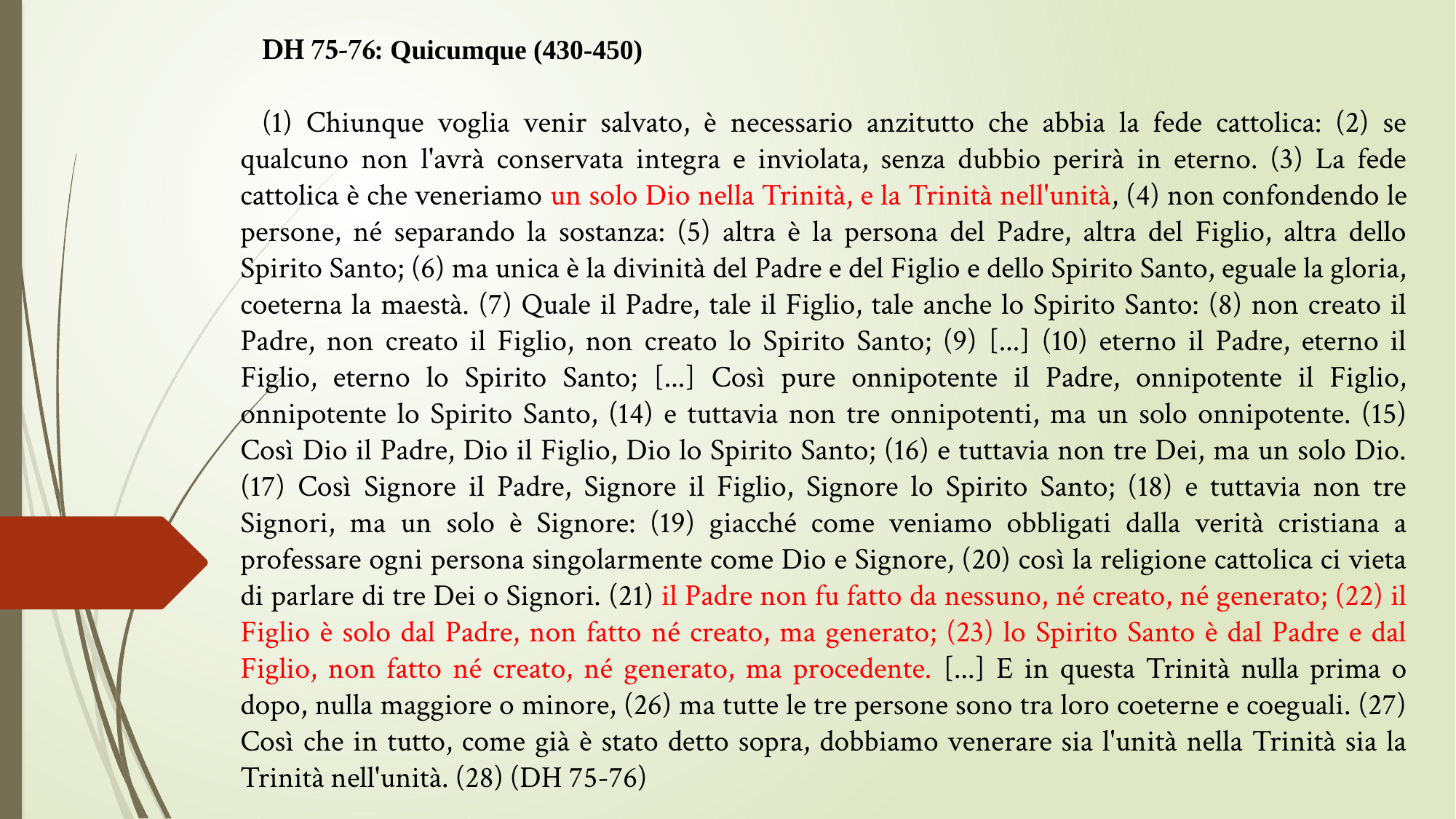

DH 75-76: Quicumque (430-450)

(1) Chiunque voglia venir salvato, è necessario anzitutto che abbia la fede cattolica: (2) se qualcuno non l'avrà conservata integra e inviolata, senza dubbio perirà in eterno. (3) La fede cattolica è che veneriamo un solo Dio nella Trinità, e la Trinità nell'unità, (4) non confondendo le persone, né separando la sostanza: (5) altra è la persona del Padre, altra del Figlio, altra dello Spirito Santo; (6) ma unica è la divinità del Padre e del Figlio e dello Spirito Santo, eguale la gloria, coeterna la maestà. (7) Quale il Padre, tale il Figlio, tale anche lo Spirito Santo: (8) non creato il Padre, non creato il Figlio, non creato lo Spirito Santo; (9) [...] (10) eterno il Padre, eterno il Figlio, eterno lo Spirito Santo; [...] Così pure onnipotente il Padre, onnipotente il Figlio, onnipotente lo Spirito Santo, (14) e tuttavia non tre onnipotenti, ma un solo onnipotente. (15) Così Dio il Padre, Dio il Figlio, Dio lo Spirito Santo; (16) e tuttavia non tre Dei, ma un solo Dio. (17) Così Signore il Padre, Signore il Figlio, Signore lo Spirito Santo; (18) e tuttavia non tre Signori, ma un solo è Signore: (19) giacché come veniamo obbligati dalla verità cristiana a professare ogni persona singolarmente come Dio e Signore, (20) così la religione cattolica ci vieta di parlare di tre Dei o Signori. (21) il Padre non fu fatto da nessuno, né creato, né generato; (22) il Figlio è solo dal Padre, non fatto né creato, ma generato; (23) lo Spirito Santo è dal Padre e dal Figlio, non fatto né creato, né generato, ma procedente. [...] E in questa Trinità nulla prima o dopo, nulla maggiore o minore, (26) ma tutte le tre persone sono tra loro coeterne e coeguali. (27) Così che in tutto, come già è stato detto sopra, dobbiamo venerare sia l'unità nella Trinità sia la Trinità nell'unità. (28) (DH 75-76)